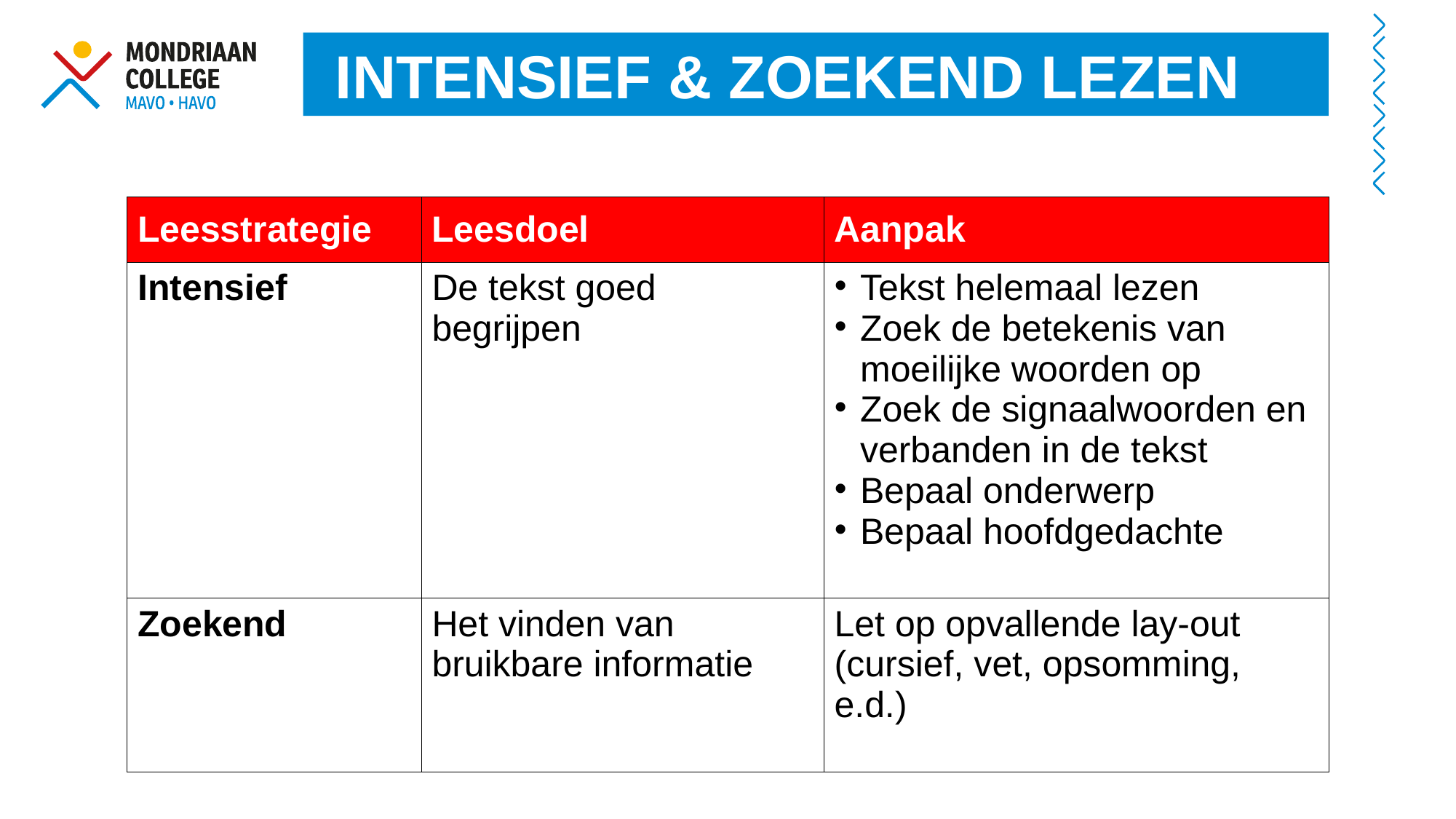

INTENSIEF & ZOEKEND LEZEN
– Schrijver (bron)

| Leesstrategie | Leesdoel | Aanpak |
| --- | --- | --- |
| Intensief | De tekst goed begrijpen | Tekst helemaal lezen Zoek de betekenis van moeilijke woorden op Zoek de signaalwoorden en verbanden in de tekst Bepaal onderwerp Bepaal hoofdgedachte |
| Zoekend | Het vinden van bruikbare informatie | Let op opvallende lay-out (cursief, vet, opsomming, e.d.) |